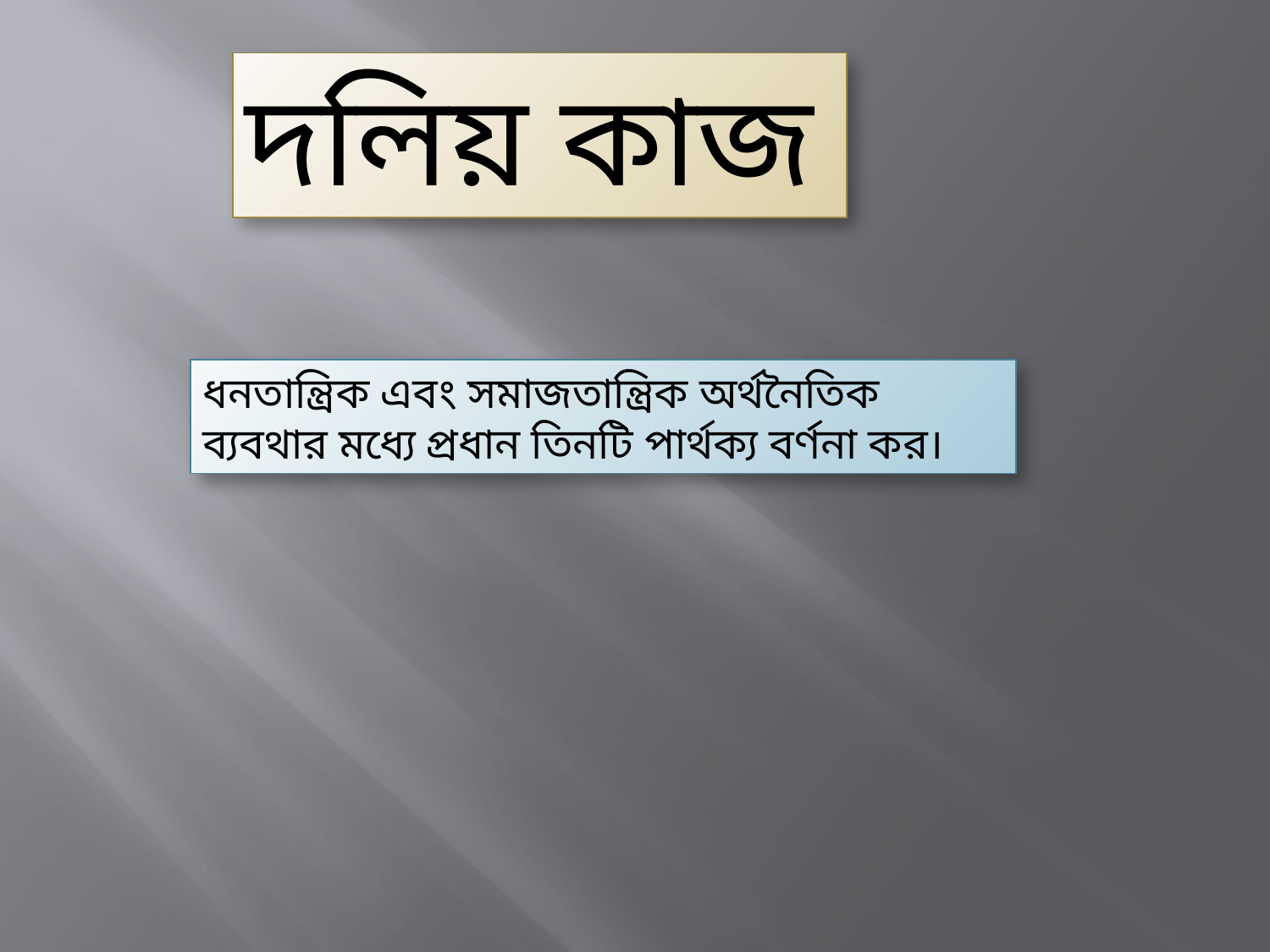

দলিয় কাজ
ধনতান্ত্রিক এবং সমাজতান্ত্রিক অর্থনৈতিক ব্যবথার মধ্যে প্রধান তিনটি পার্থক্য বর্ণনা কর।